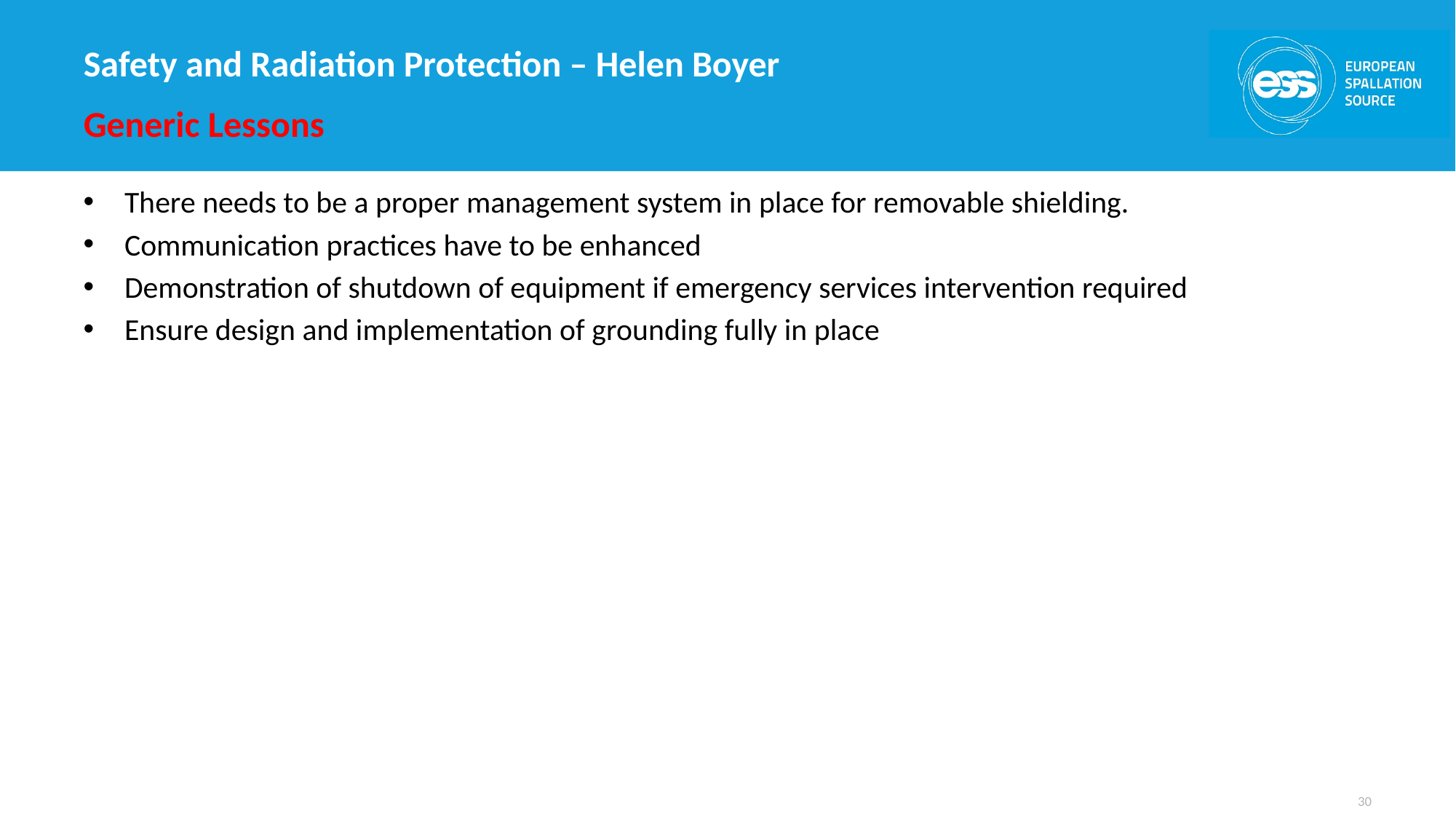

# Safety and Radiation Protection – Helen Boyer
Generic Lessons
There needs to be a proper management system in place for removable shielding.
Communication practices have to be enhanced
Demonstration of shutdown of equipment if emergency services intervention required
Ensure design and implementation of grounding fully in place

30